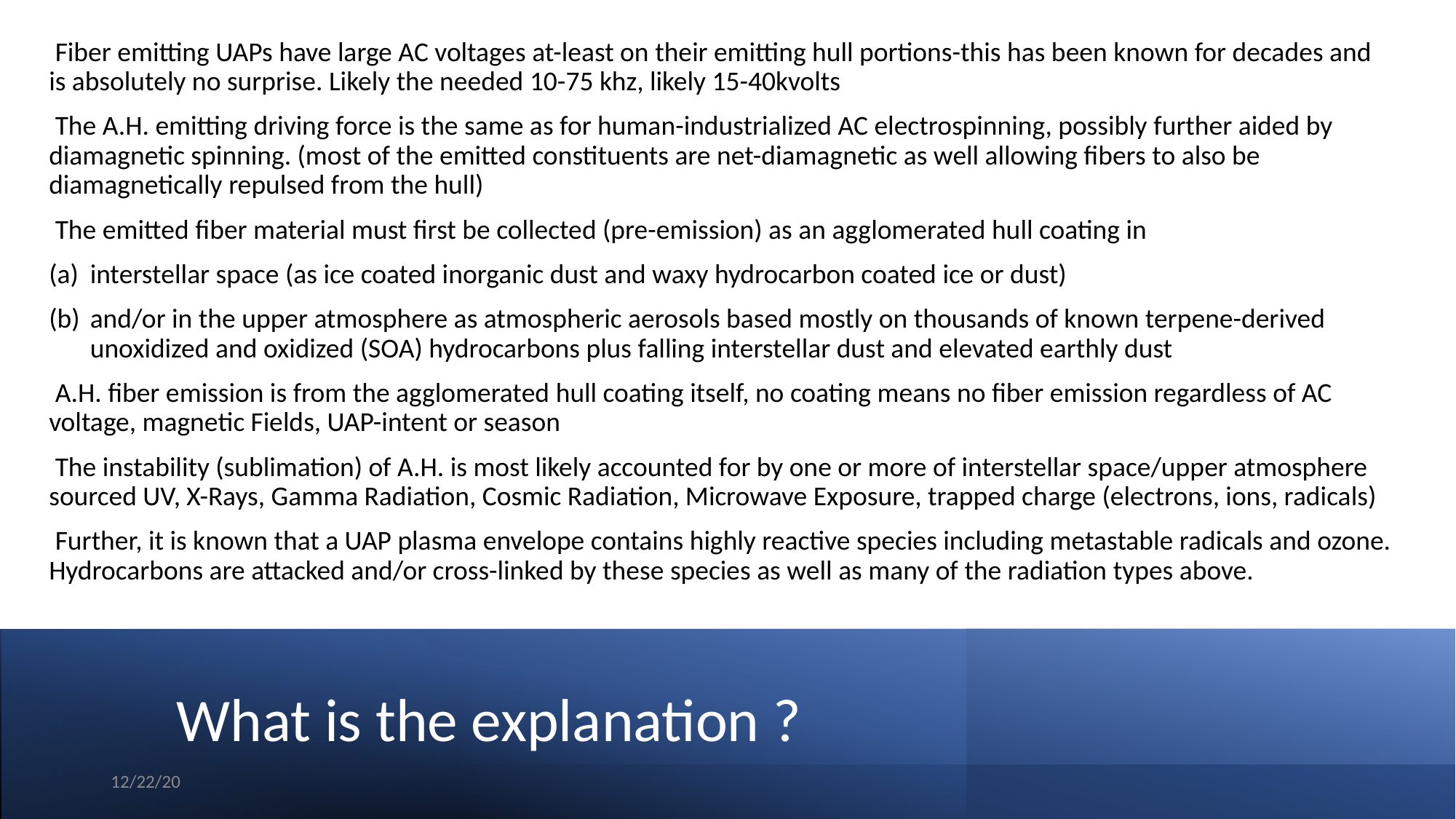

Fiber emitting UAPs have large AC voltages at-least on their emitting hull portions-this has been known for decades and is absolutely no surprise. Likely the needed 10-75 khz, likely 15-40kvolts
 The A.H. emitting driving force is the same as for human-industrialized AC electrospinning, possibly further aided by diamagnetic spinning. (most of the emitted constituents are net-diamagnetic as well allowing fibers to also be diamagnetically repulsed from the hull)
 The emitted fiber material must first be collected (pre-emission) as an agglomerated hull coating in
interstellar space (as ice coated inorganic dust and waxy hydrocarbon coated ice or dust)
and/or in the upper atmosphere as atmospheric aerosols based mostly on thousands of known terpene-derived unoxidized and oxidized (SOA) hydrocarbons plus falling interstellar dust and elevated earthly dust
 A.H. fiber emission is from the agglomerated hull coating itself, no coating means no fiber emission regardless of AC voltage, magnetic Fields, UAP-intent or season
 The instability (sublimation) of A.H. is most likely accounted for by one or more of interstellar space/upper atmosphere sourced UV, X-Rays, Gamma Radiation, Cosmic Radiation, Microwave Exposure, trapped charge (electrons, ions, radicals)
 Further, it is known that a UAP plasma envelope contains highly reactive species including metastable radicals and ozone. Hydrocarbons are attacked and/or cross-linked by these species as well as many of the radiation types above.

# What is the explanation ?
12/22/20
12